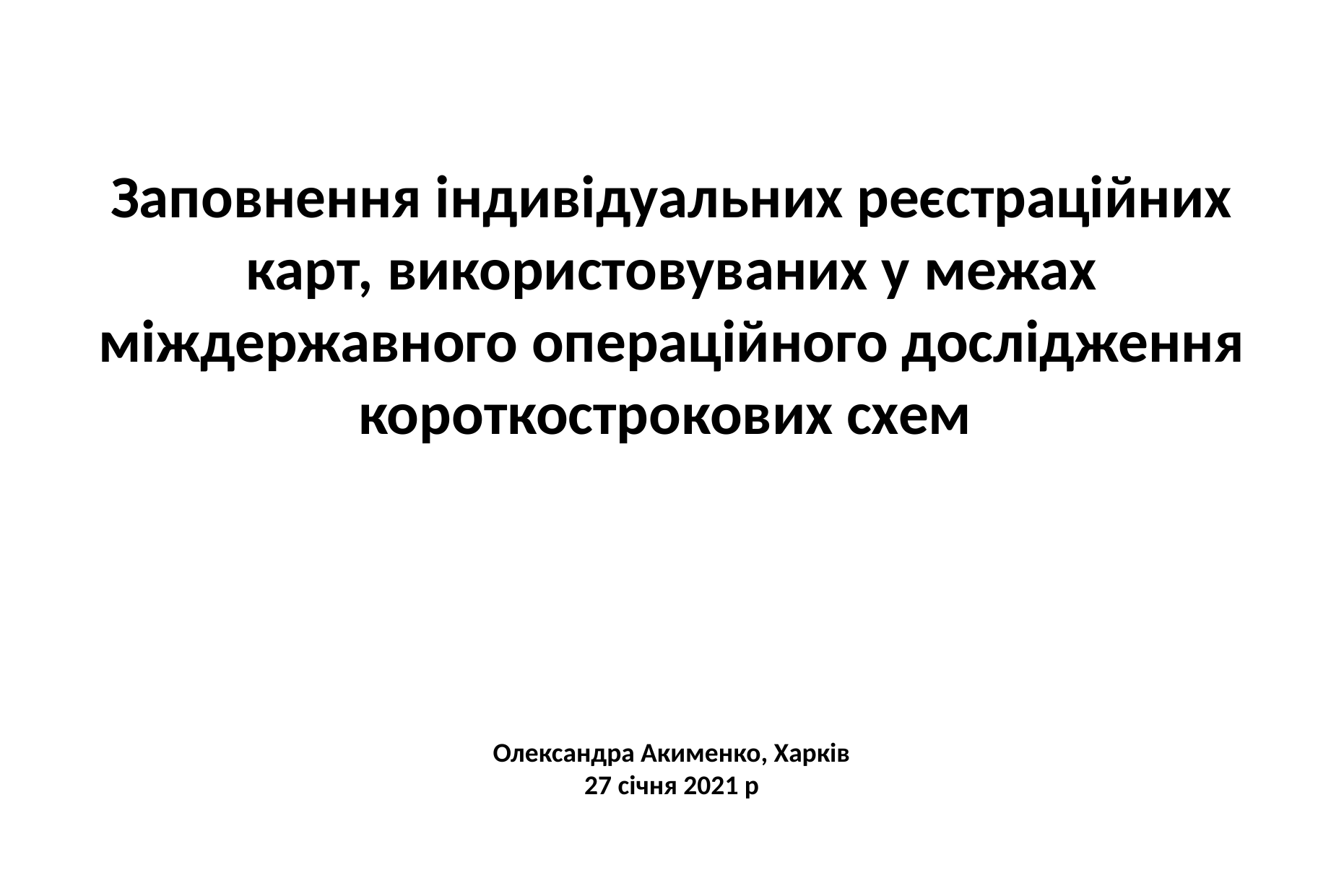

# Заповнення індивідуальних реєстраційних карт, використовуваних у межах міждержавного операційного дослідження короткострокових схем Олександра Акименко, Харків 27 січня 2021 р